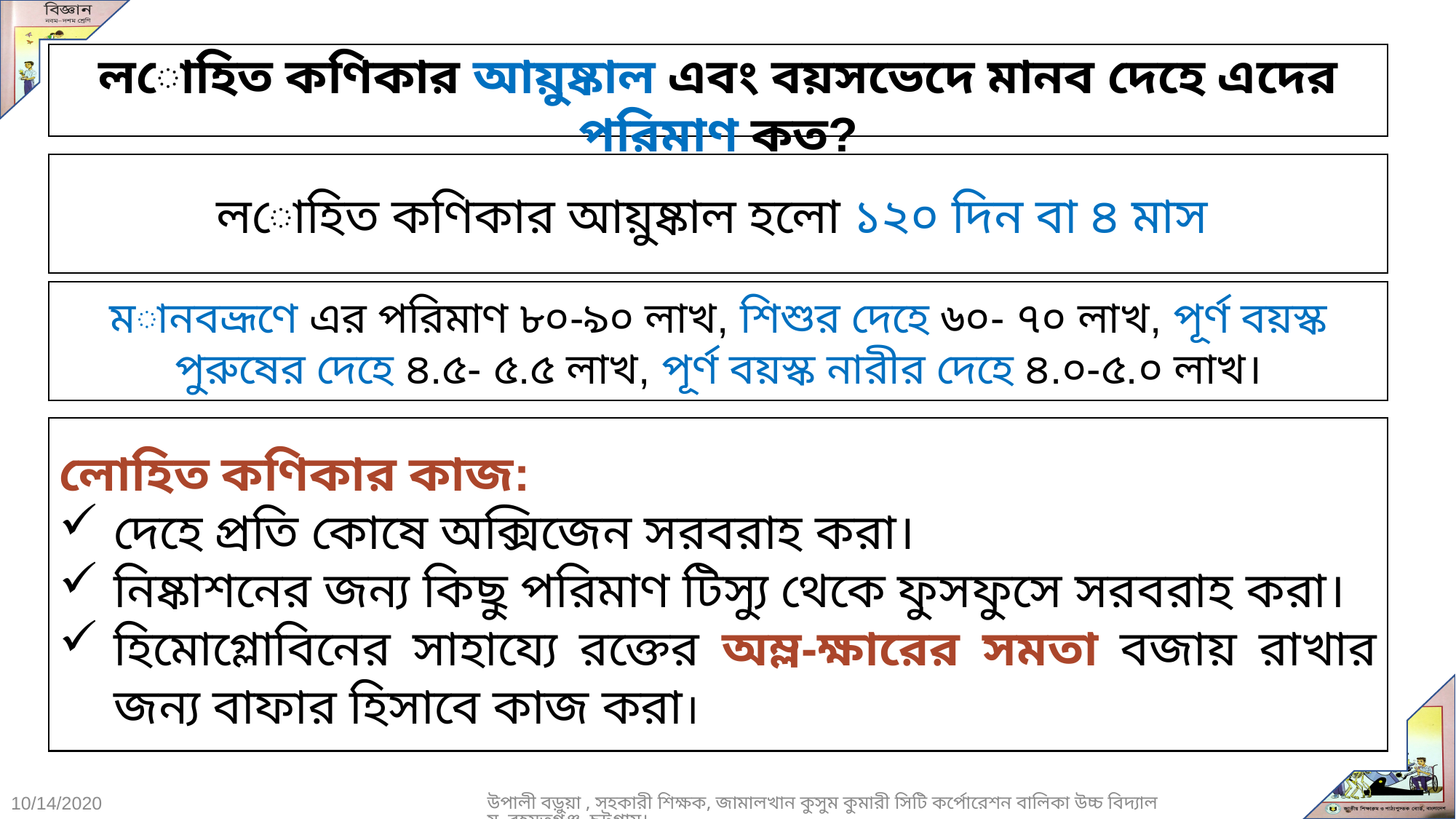

লোহিত কণিকার আয়ুষ্কাল এবং বয়সভেদে মানব দেহে এদের পরিমাণ কত?

লোহিত কণিকার আয়ুষ্কাল হলো ১২০ দিন বা ৪ মাস
মানবভ্রূণে এর পরিমাণ ৮০-৯০ লাখ, শিশুর দেহে ৬০- ৭০ লাখ, পূর্ণ বয়স্ক পুরুষের দেহে ৪.৫- ৫.৫ লাখ, পূর্ণ বয়স্ক নারীর দেহে ৪.০-৫.০ লাখ।

লোহিত কণিকার কাজ:
দেহে প্রতি কোষে অক্সিজেন সরবরাহ করা।
নিষ্কাশনের জন্য কিছু পরিমাণ টিস্যু থেকে ফুসফুসে সরবরাহ করা।
হিমোগ্লোবিনের সাহায্যে রক্তের অম্ল-ক্ষারের সমতা বজায় রাখার জন্য বাফার হিসাবে কাজ করা।

10/14/2020
উপালী বড়ুয়া , সহকারী শিক্ষক, জামালখান কুসুম কুমারী সিটি কর্পোরেশন বালিকা উচ্চ বিদ্যালয় ,রহমতগঞ্জ, চট্টগ্রাম।